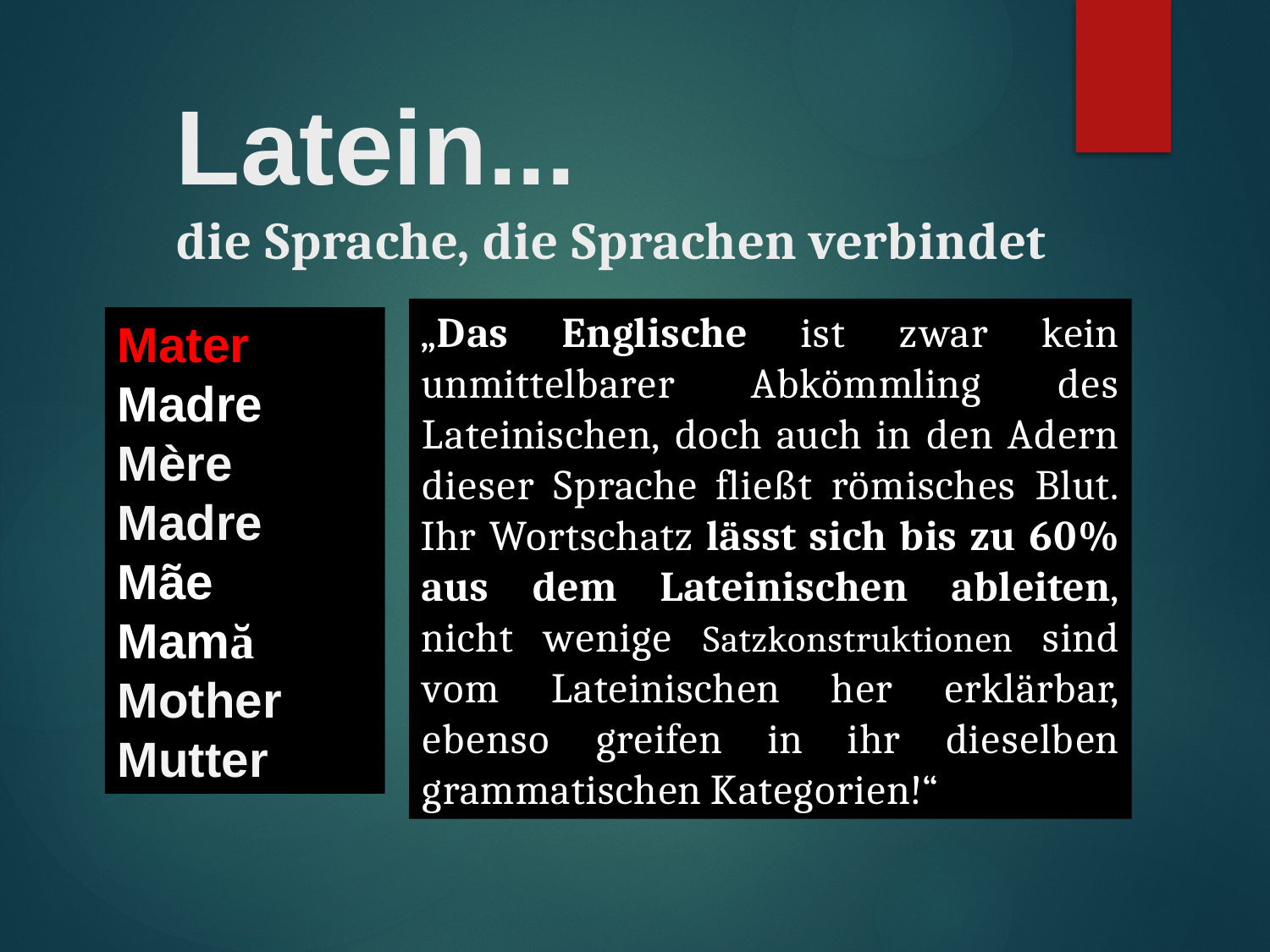

# Latein... die Sprache, die Sprachen verbindet
„Das Englische ist zwar kein unmittelbarer Abkömmling des Lateinischen, doch auch in den Adern dieser Sprache fließt römisches Blut. Ihr Wortschatz lässt sich bis zu 60% aus dem Lateinischen ableiten, nicht wenige Satzkonstruktionen sind vom Lateinischen her erklärbar, ebenso greifen in ihr dieselben grammatischen Kategorien!“
Mater
Madre
Mère
Madre
Mãe
Mamă
Mother
Mutter